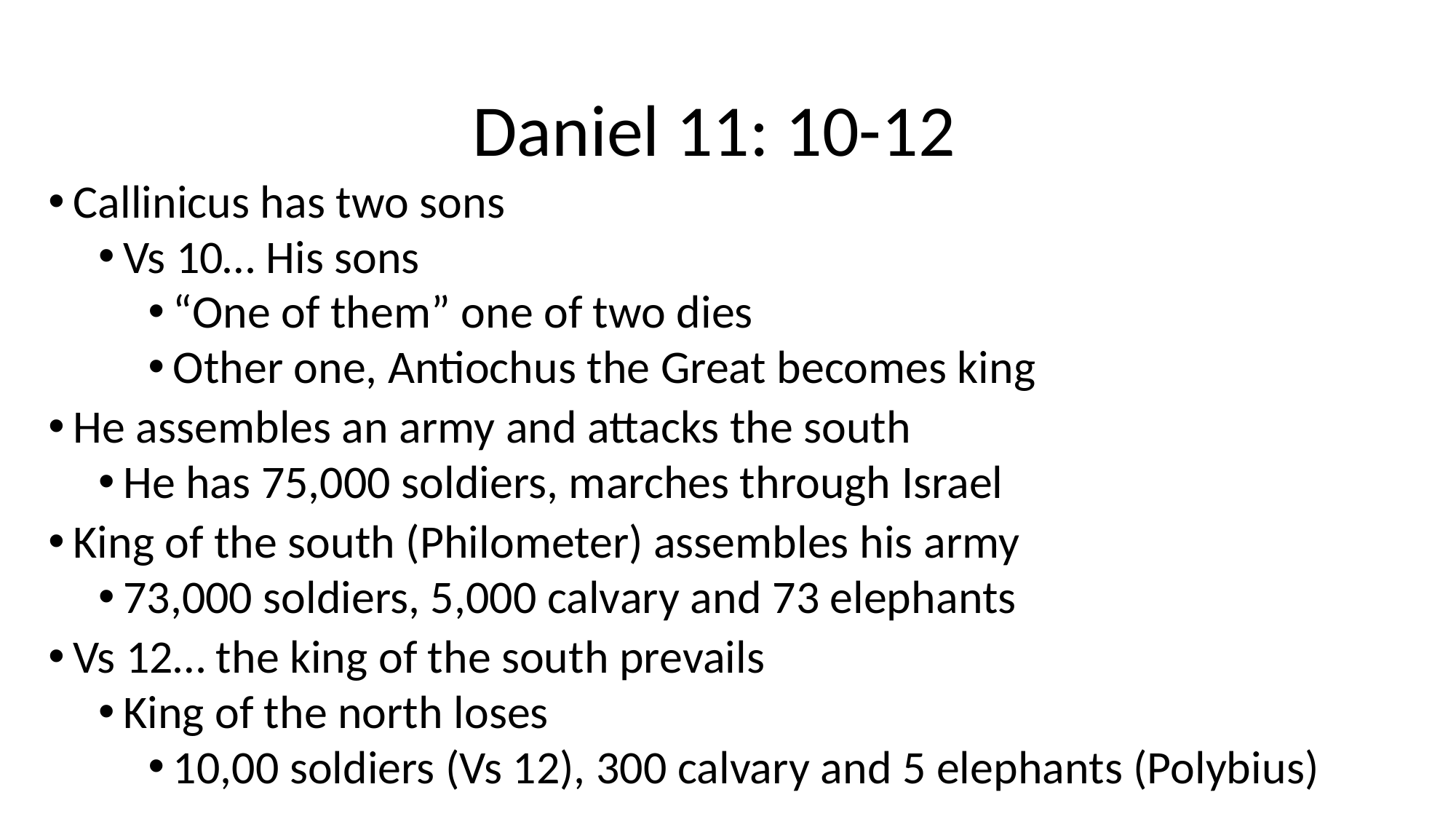

# Daniel 11: 10-12
Callinicus has two sons
Vs 10… His sons
“One of them” one of two dies
Other one, Antiochus the Great becomes king
He assembles an army and attacks the south
He has 75,000 soldiers, marches through Israel
King of the south (Philometer) assembles his army
73,000 soldiers, 5,000 calvary and 73 elephants
Vs 12… the king of the south prevails
King of the north loses
10,00 soldiers (Vs 12), 300 calvary and 5 elephants (Polybius)